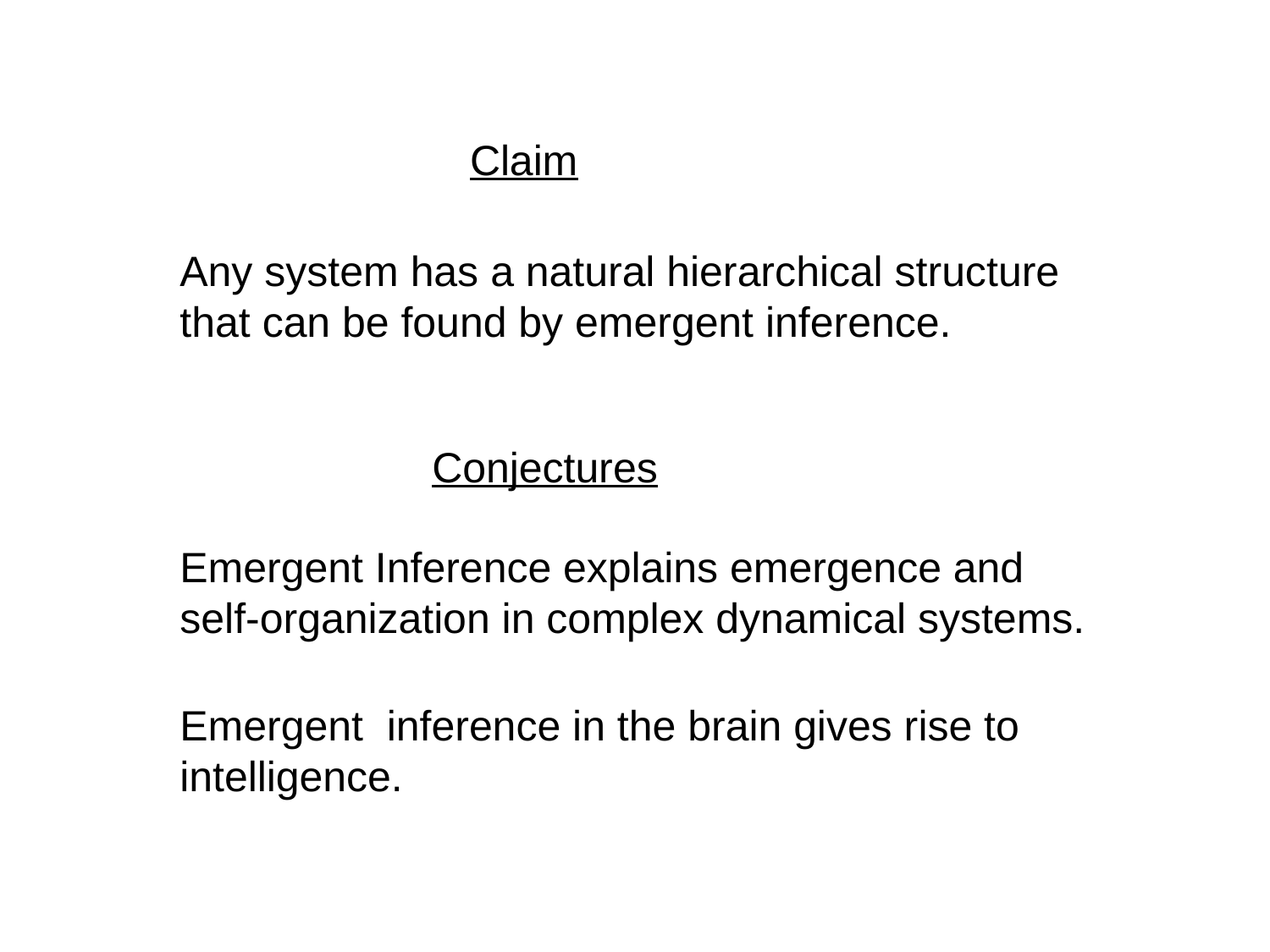

Claim
Any system has a natural hierarchical structure
that can be found by emergent inference.
Conjectures
Emergent Inference explains emergence and
self-organization in complex dynamical systems.
Emergent  inference in the brain gives rise to intelligence.